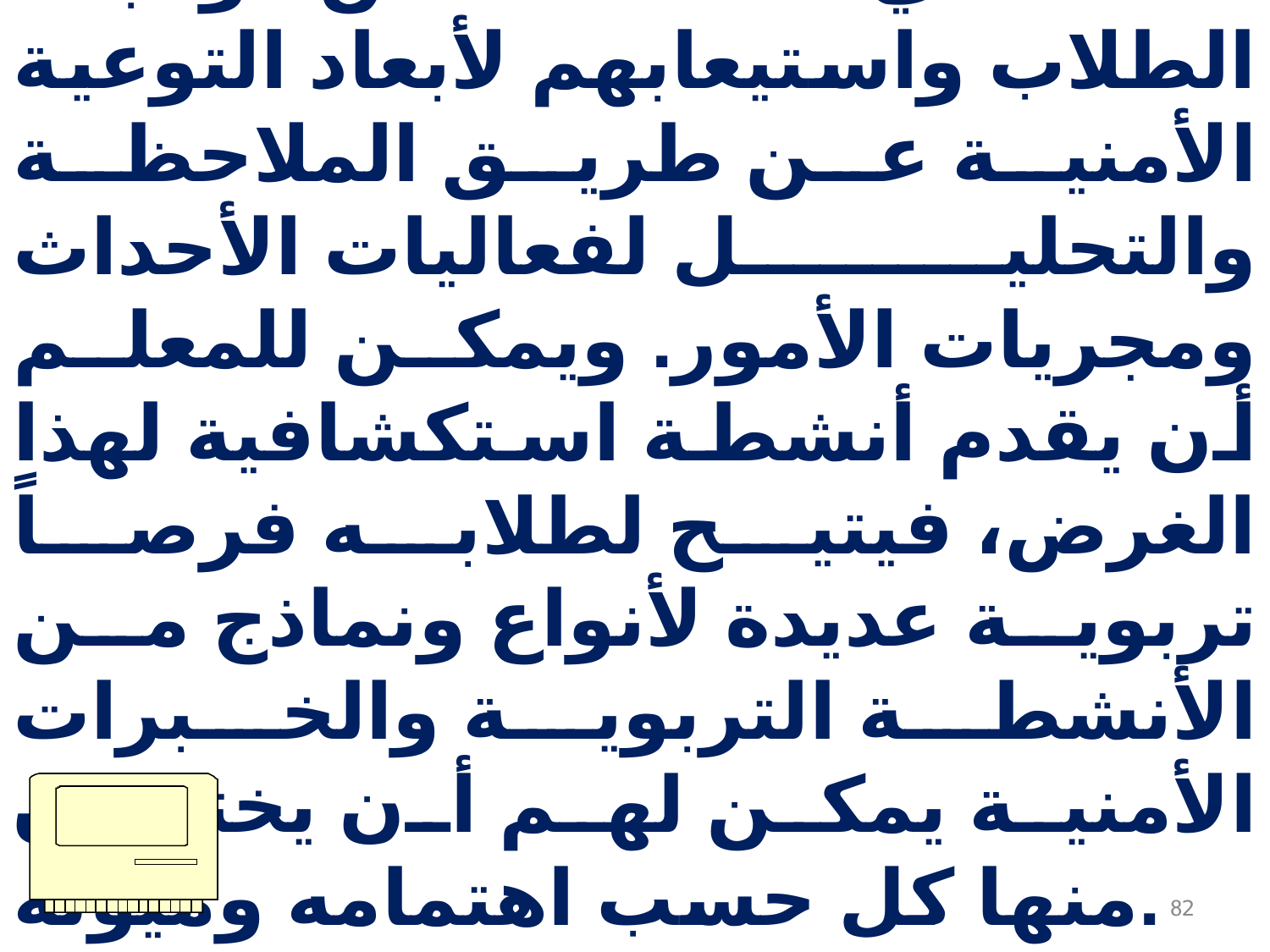

كما تؤدي البيئة المدرسية دوراً فعالاً في الكشف عن موهبة الطلاب واستيعابهم لأبعاد التوعية الأمنية عن طريق الملاحظة والتحليل لفعاليات الأحداث ومجريات الأمور. ويمكن للمعلم أن يقدم أنشطة استكشافية لهذا الغرض، فيتيح لطلابه فرصاً تربوية عديدة لأنواع ونماذج من الأنشطة التربوية والخبرات الأمنية يمكن لهم أن يختارون منها كل حسب اهتمامه وميوله.                      .

82